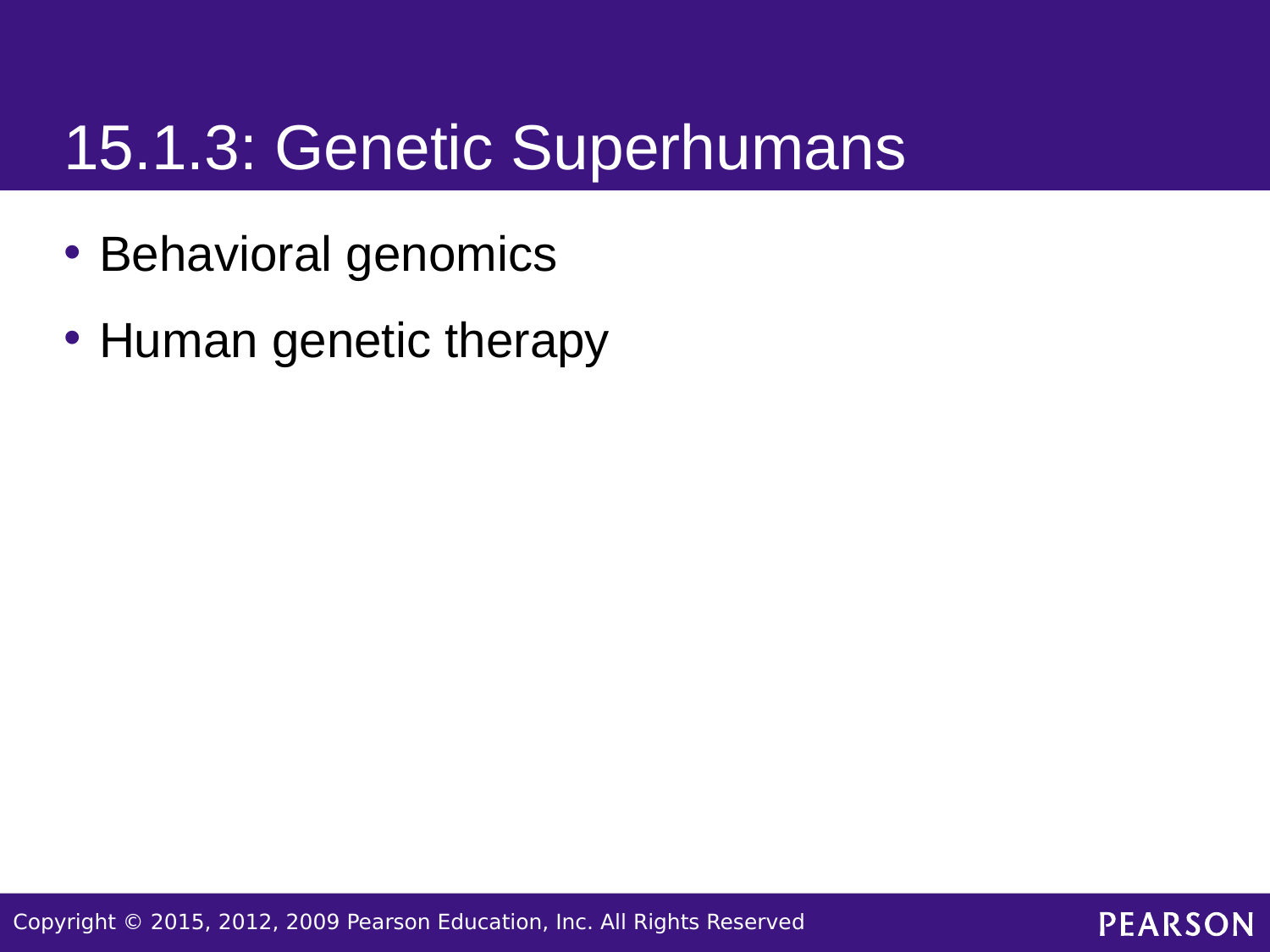

# 15.1.3: Genetic Superhumans
Behavioral genomics
Human genetic therapy